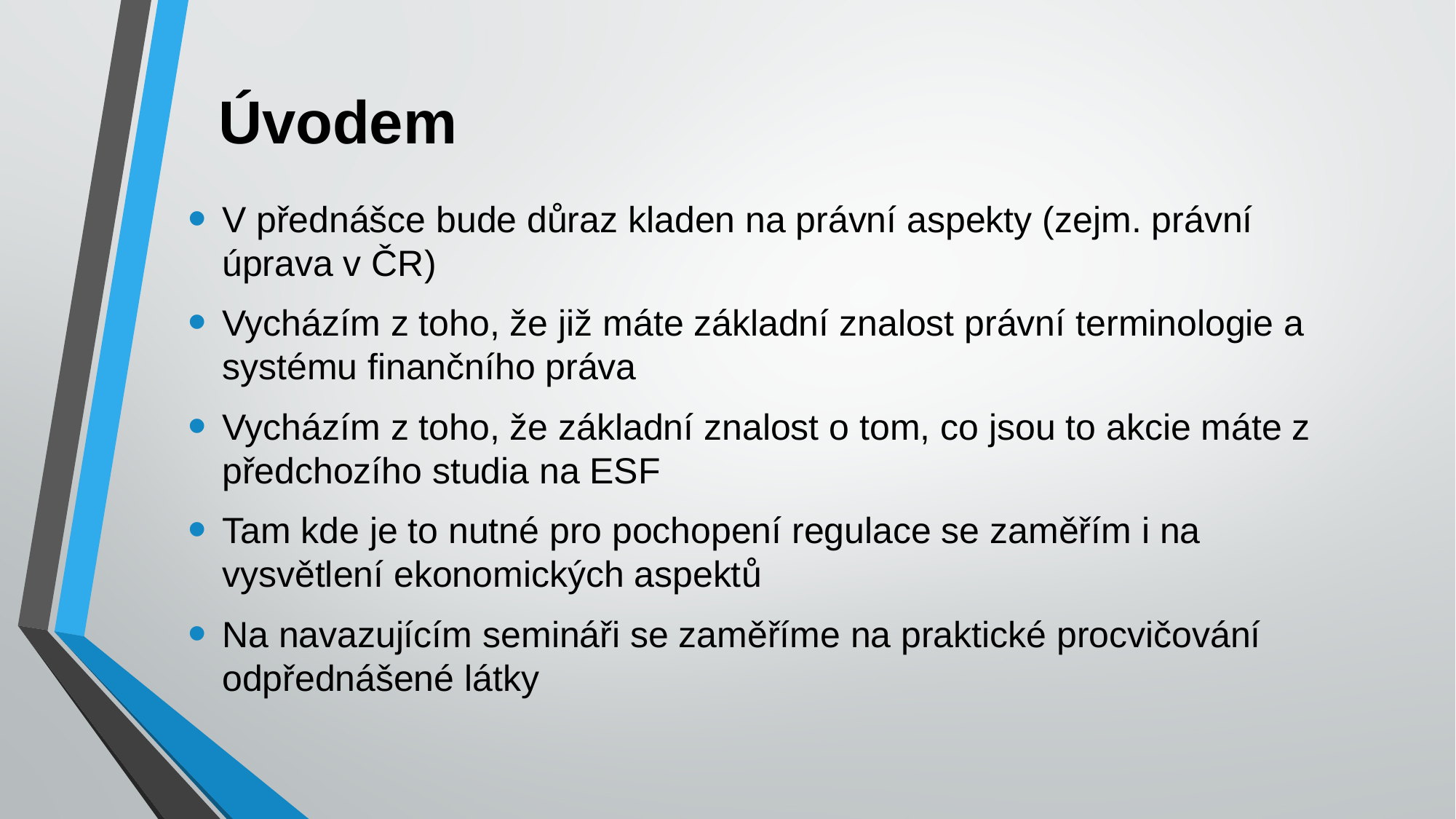

# Úvodem
V přednášce bude důraz kladen na právní aspekty (zejm. právní úprava v ČR)
Vycházím z toho, že již máte základní znalost právní terminologie a systému finančního práva
Vycházím z toho, že základní znalost o tom, co jsou to akcie máte z předchozího studia na ESF
Tam kde je to nutné pro pochopení regulace se zaměřím i na vysvětlení ekonomických aspektů
Na navazujícím semináři se zaměříme na praktické procvičování odpřednášené látky